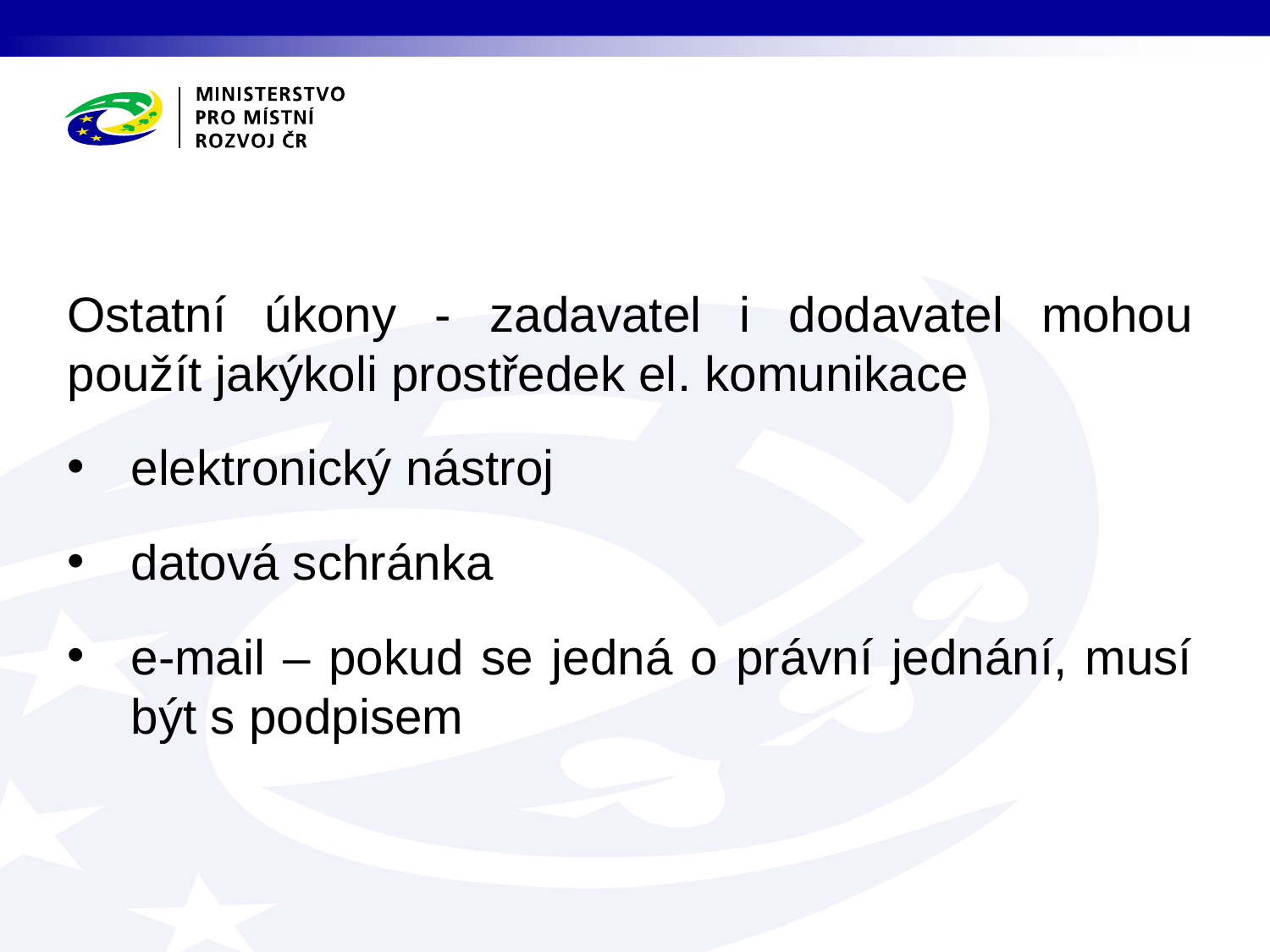

Ostatní úkony - zadavatel i dodavatel mohou použít jakýkoli prostředek el. komunikace
elektronický nástroj
datová schránka
e-mail – pokud se jedná o právní jednání, musí být s podpisem